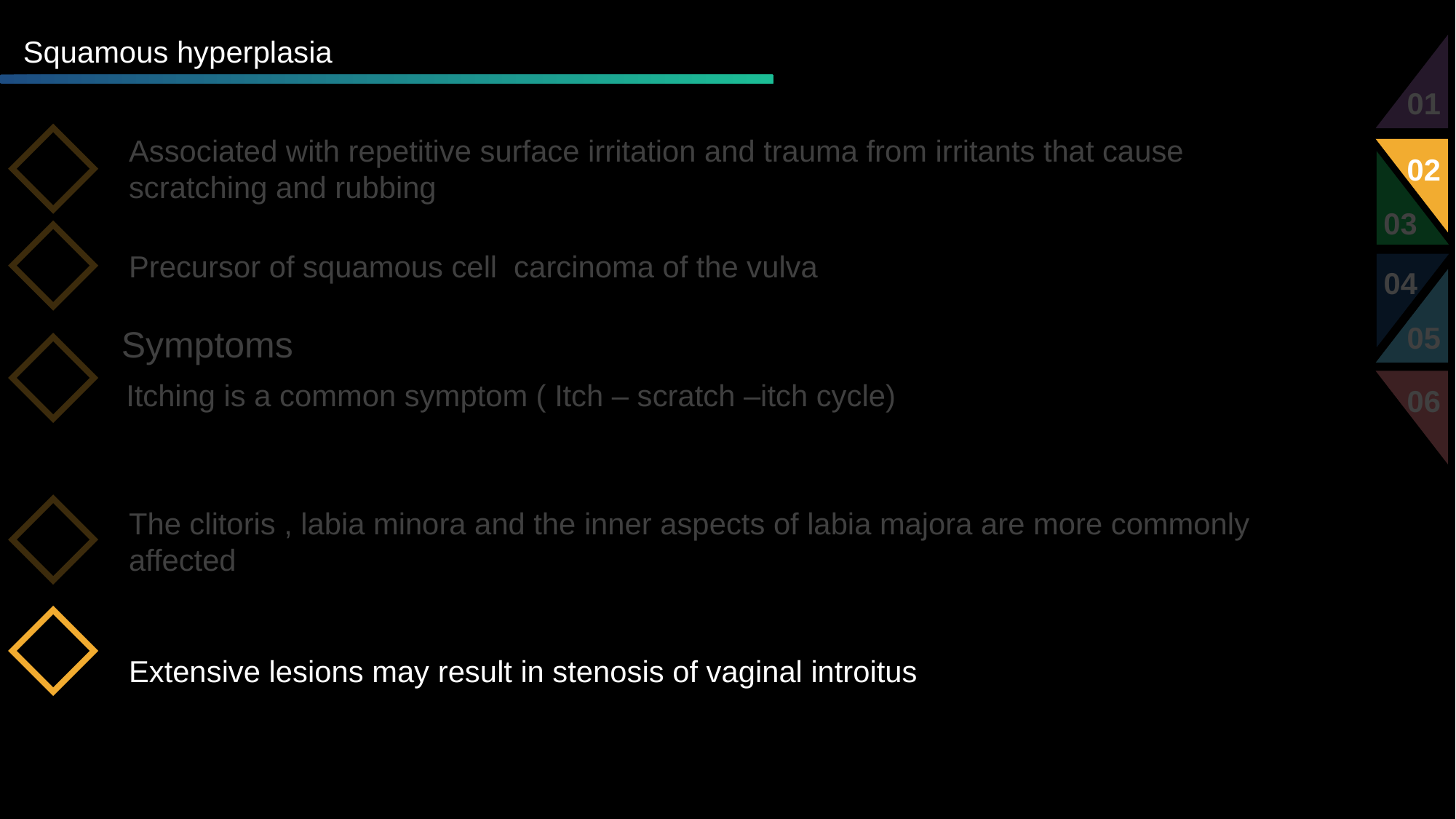

Squamous hyperplasia

01

02

03

04

05

06
Associated with repetitive surface irritation and trauma from irritants that cause scratching and rubbing

Precursor of squamous cell  carcinoma of the vulva
Symptoms
Itching is a common symptom ( Itch – scratch –itch cycle)

The clitoris , labia minora and the inner aspects of labia majora are more commonly affected

Extensive lesions may result in stenosis of vaginal introitus